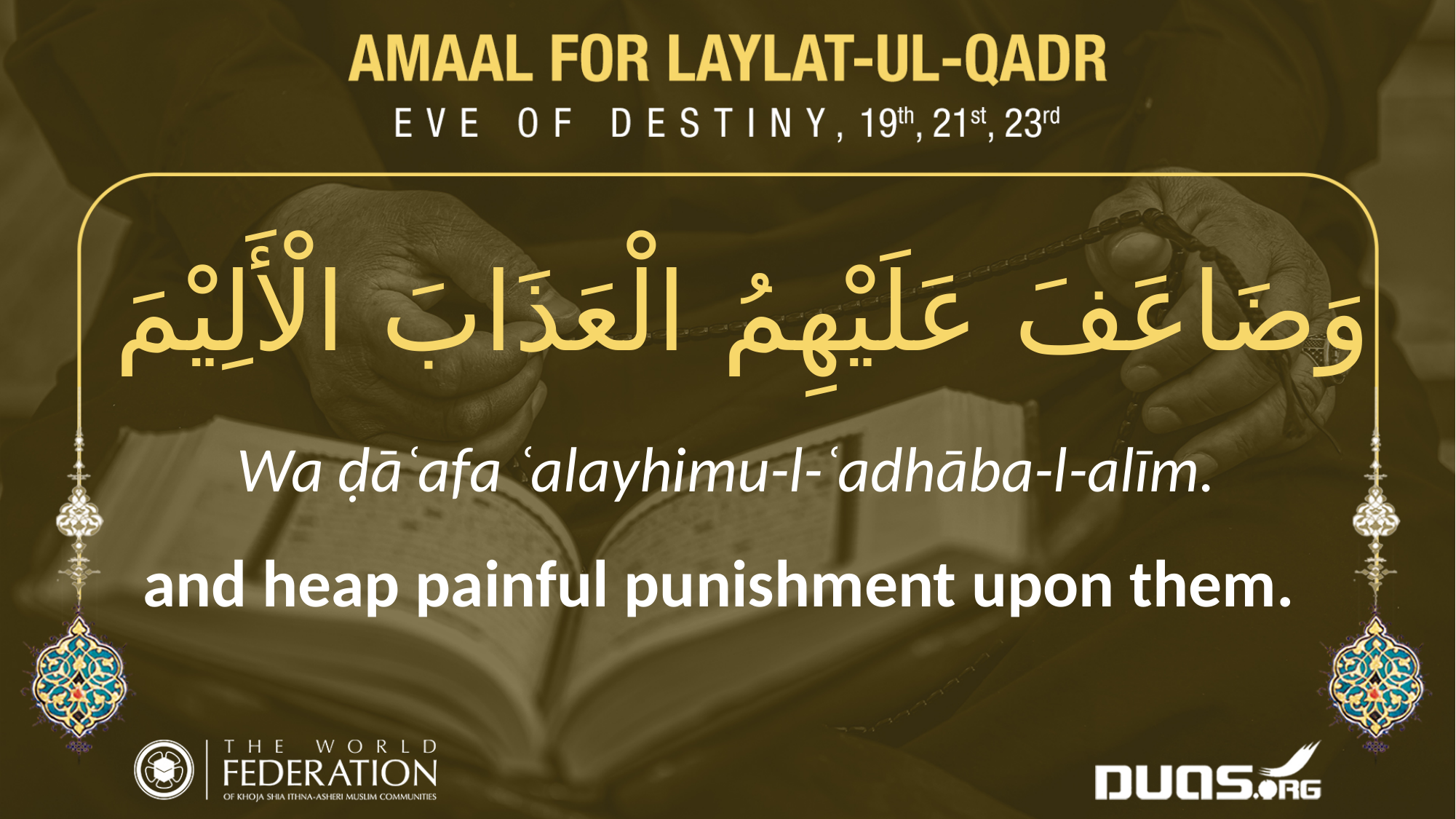

وَضَاعَفَ عَلَيْهِمُ الْعَذَابَ الْأَلِيْمَ
Wa ḍāʿafa ʿalayhimu-l-ʿadhāba-l-alīm.
and heap painful punishment upon them.